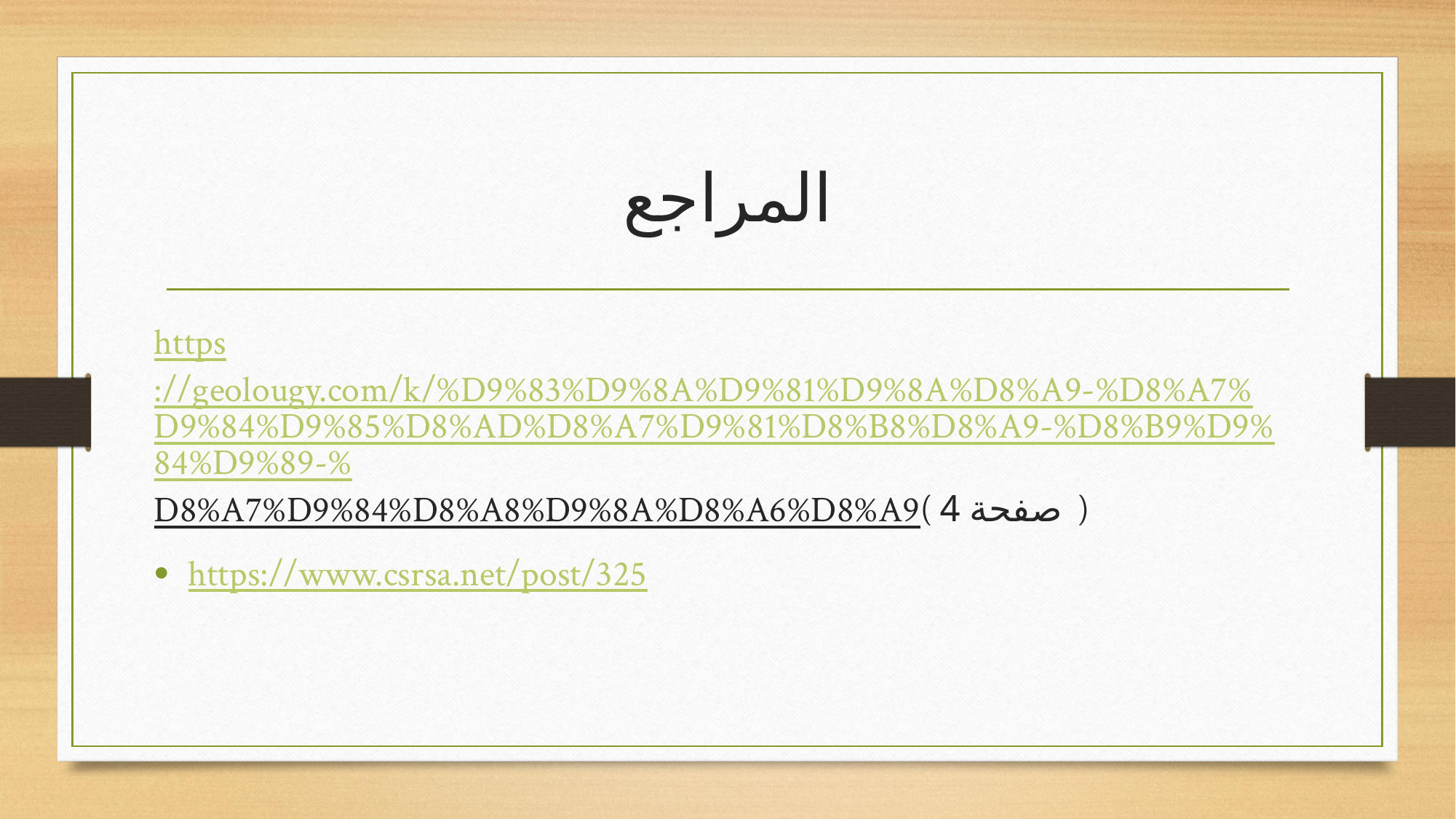

# المراجع
https://geolougy.com/k/%D9%83%D9%8A%D9%81%D9%8A%D8%A9-%D8%A7%D9%84%D9%85%D8%AD%D8%A7%D9%81%D8%B8%D8%A9-%D8%B9%D9%84%D9%89-%D8%A7%D9%84%D8%A8%D9%8A%D8%A6%D8%A9( صفحة 4  )
https://www.csrsa.net/post/325